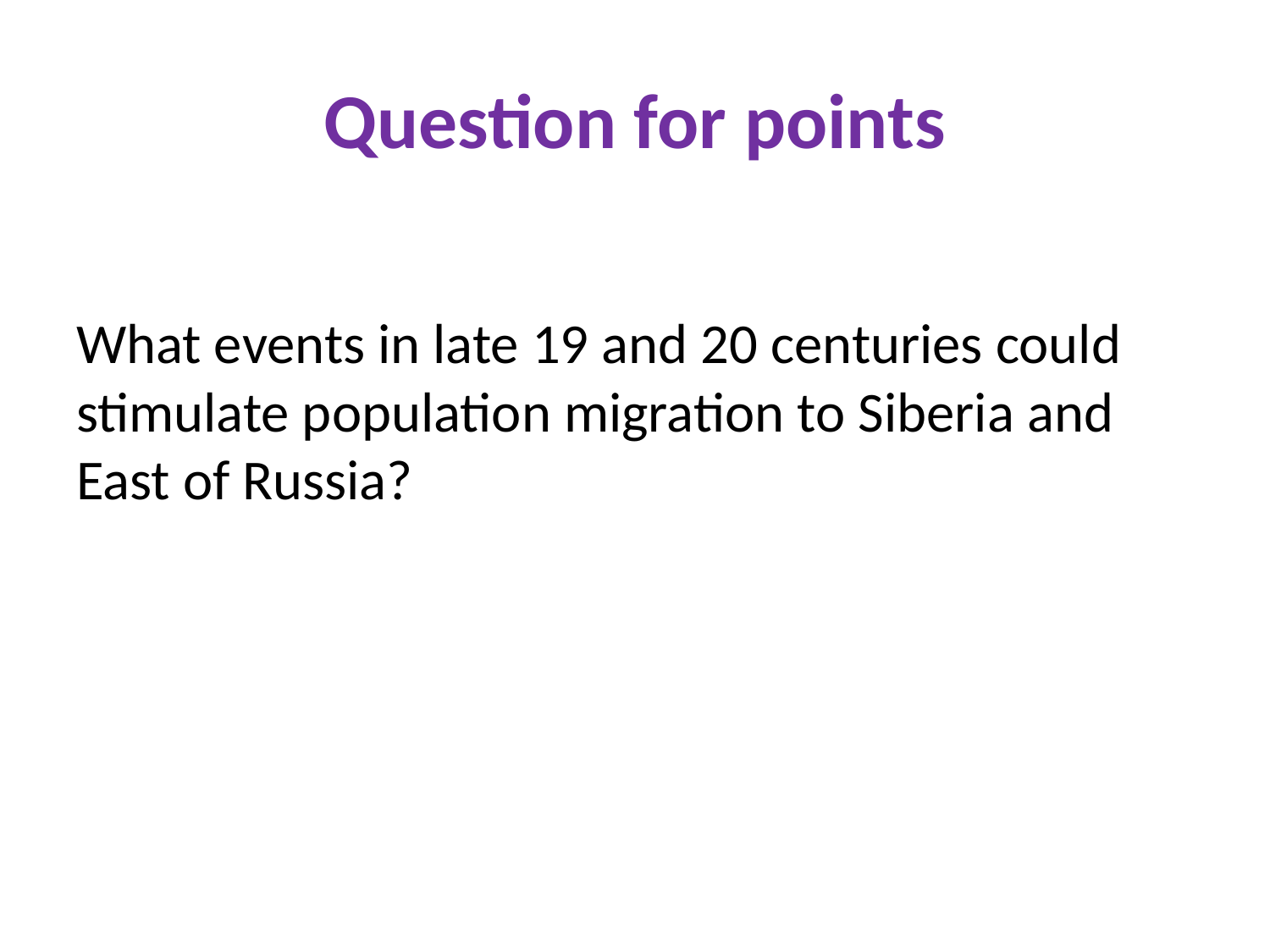

# Question for points

What events in late 19 and 20 centuries could stimulate population migration to Siberia and East of Russia?